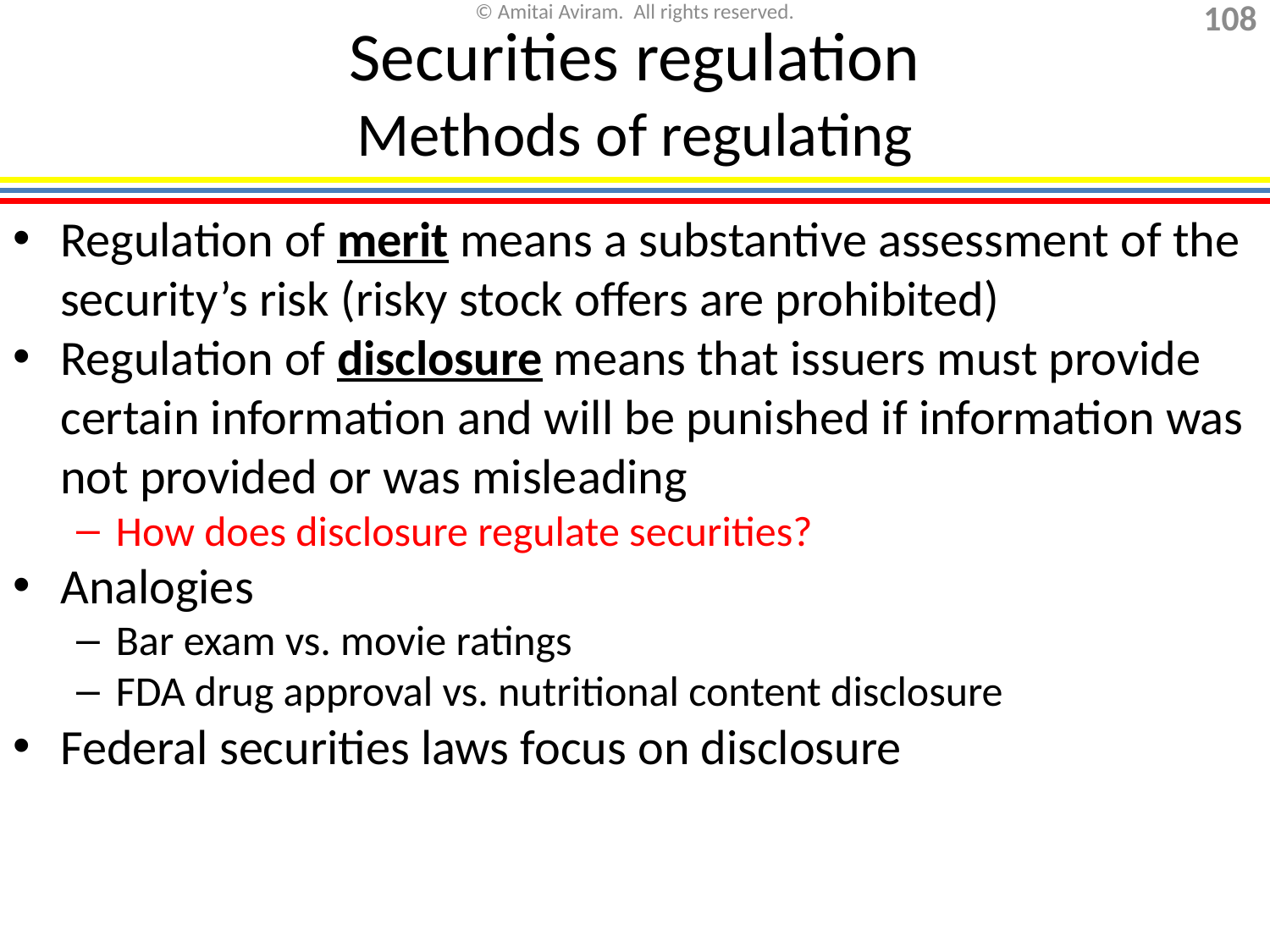

# Securities regulation Methods of regulating
Regulation of merit means a substantive assessment of the security’s risk (risky stock offers are prohibited)
Regulation of disclosure means that issuers must provide certain information and will be punished if information was not provided or was misleading
How does disclosure regulate securities?
Analogies
Bar exam vs. movie ratings
FDA drug approval vs. nutritional content disclosure
Federal securities laws focus on disclosure